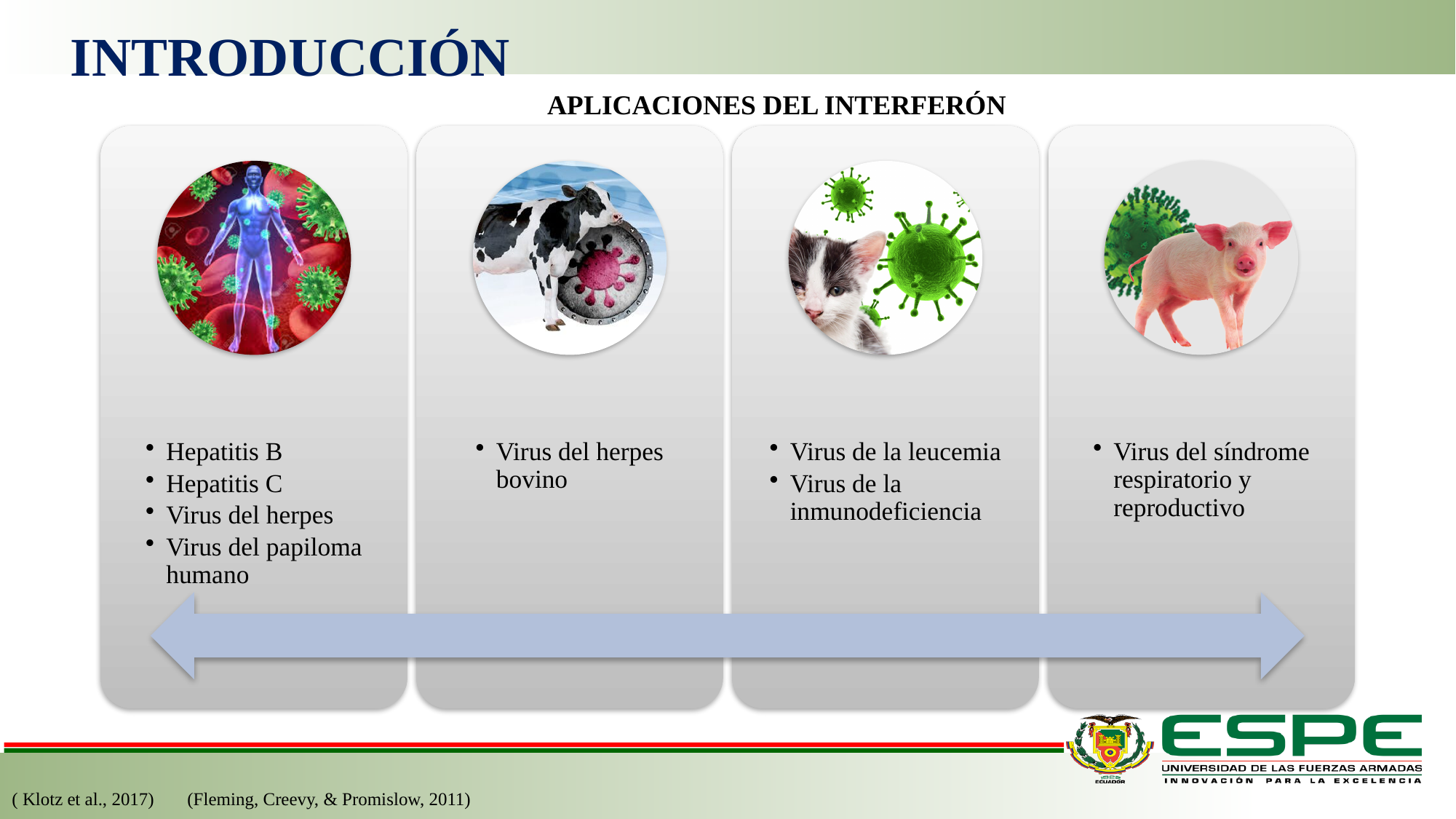

INTRODUCCIÓN
APLICACIONES DEL INTERFERÓN

Hepatitis B
Hepatitis C
Virus del herpes
Virus del papiloma humano

Virus del herpes bovino

Virus de la leucemia
Virus de la inmunodeficiencia

Virus del síndrome respiratorio y reproductivo
( Klotz et al., 2017)
(Fleming, Creevy, & Promislow, 2011)